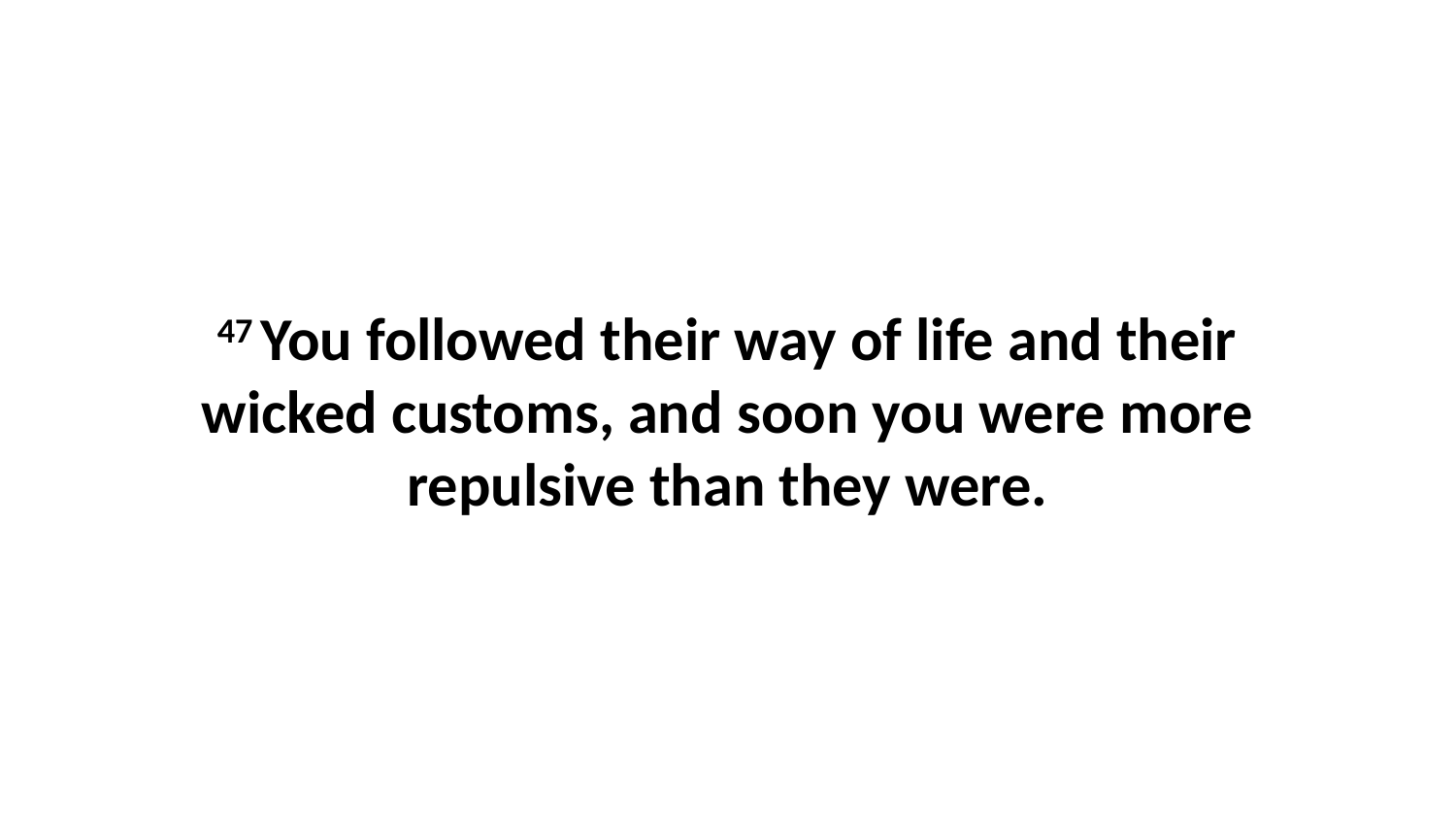

47 You followed their way of life and their wicked customs, and soon you were more repulsive than they were.